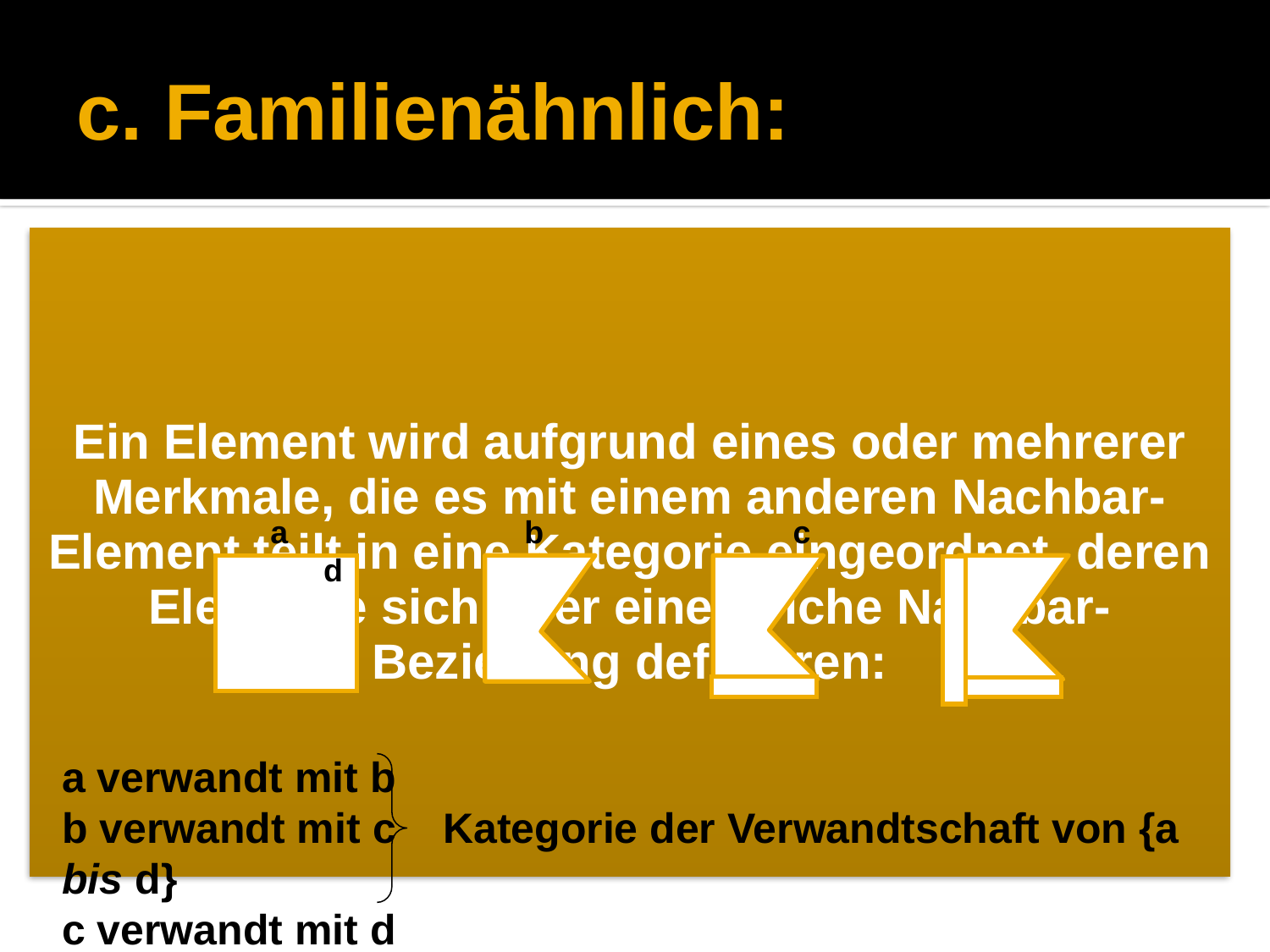

# c. Familienähnlich:

a		b	                c		             d

a verwandt mit b
b verwandt mit c   	Kategorie der Verwandtschaft von {a bis d}
c verwandt mit d